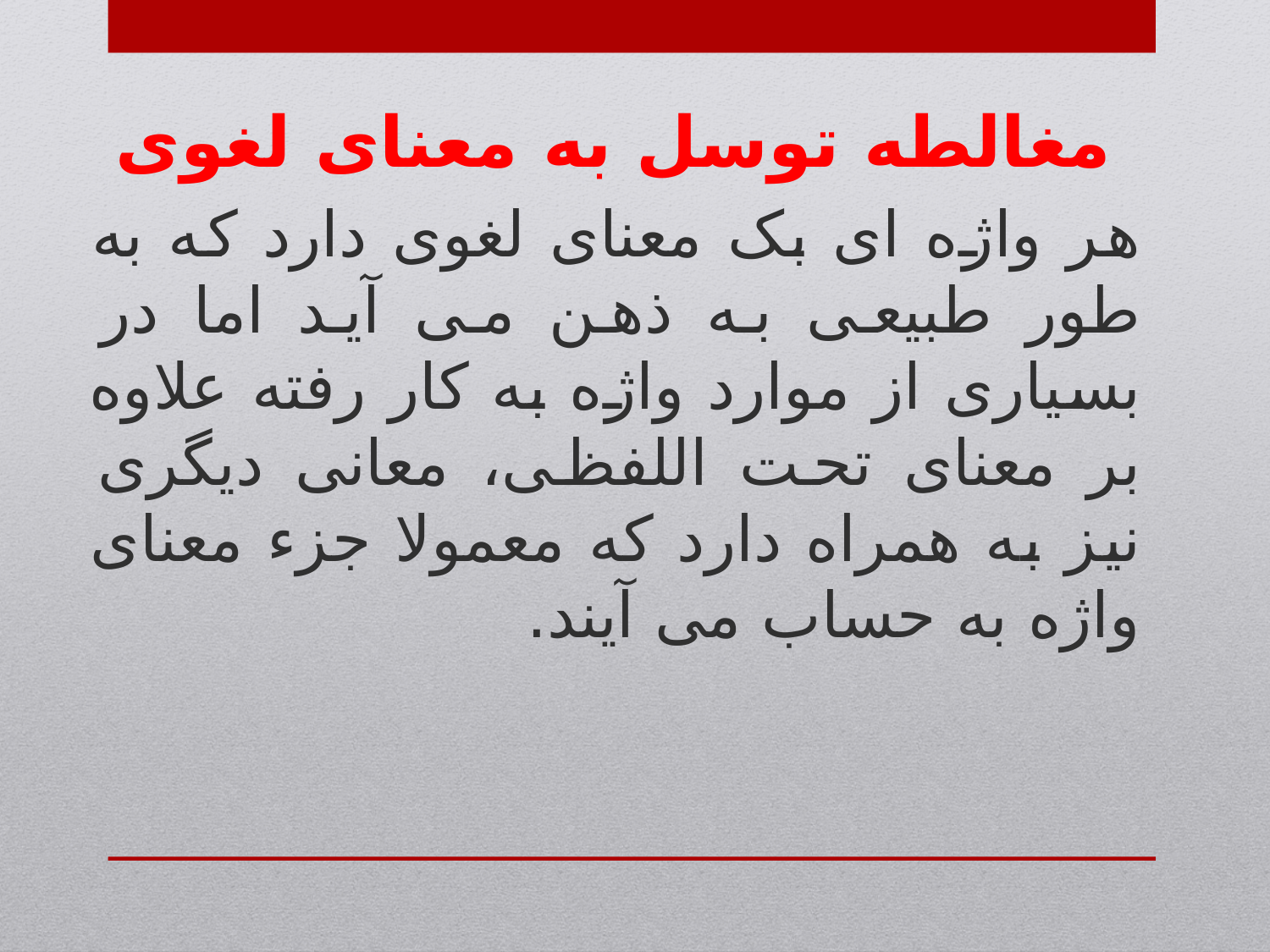

مغالطه توسل به معنای لغوی
هر واژه ای بک معنای لغوی دارد که به طور طبیعی به ذهن می آید اما در بسیاری از موارد واژه به کار رفته علاوه بر معنای تحت اللفظی، معانی دیگری نیز به همراه دارد که معمولا جزء معنای واژه به حساب می آیند.